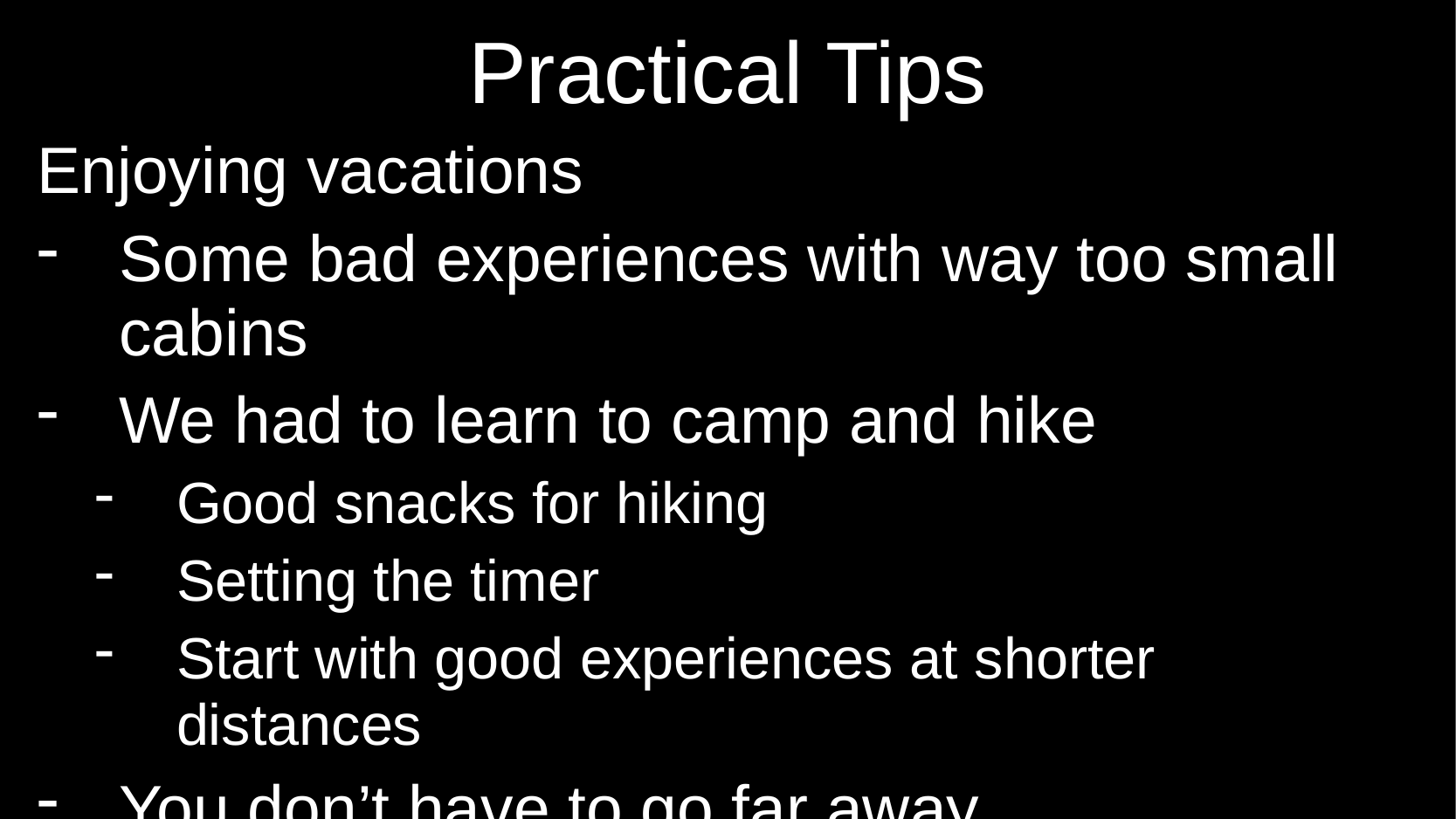

# Practical Tips
Enjoying vacations
Some bad experiences with way too small cabins
We had to learn to camp and hike
Good snacks for hiking
Setting the timer
Start with good experiences at shorter distances
You don’t have to go far away